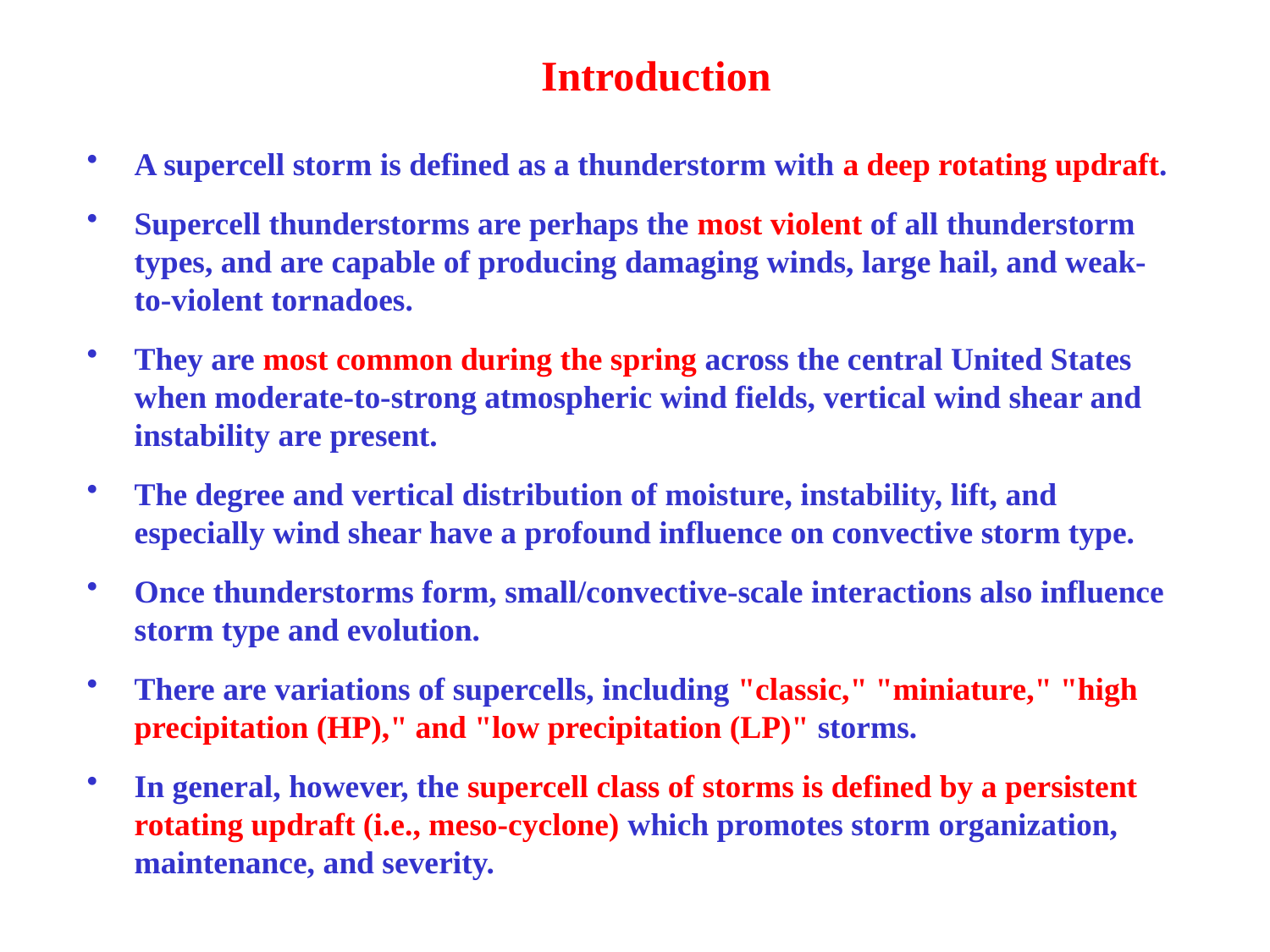

# Introduction
A supercell storm is defined as a thunderstorm with a deep rotating updraft.
Supercell thunderstorms are perhaps the most violent of all thunderstorm types, and are capable of producing damaging winds, large hail, and weak-to-violent tornadoes.
They are most common during the spring across the central United States when moderate-to-strong atmospheric wind fields, vertical wind shear and instability are present.
The degree and vertical distribution of moisture, instability, lift, and especially wind shear have a profound influence on convective storm type.
Once thunderstorms form, small/convective-scale interactions also influence storm type and evolution.
There are variations of supercells, including "classic," "miniature," "high precipitation (HP)," and "low precipitation (LP)" storms.
In general, however, the supercell class of storms is defined by a persistent rotating updraft (i.e., meso-cyclone) which promotes storm organization, maintenance, and severity.